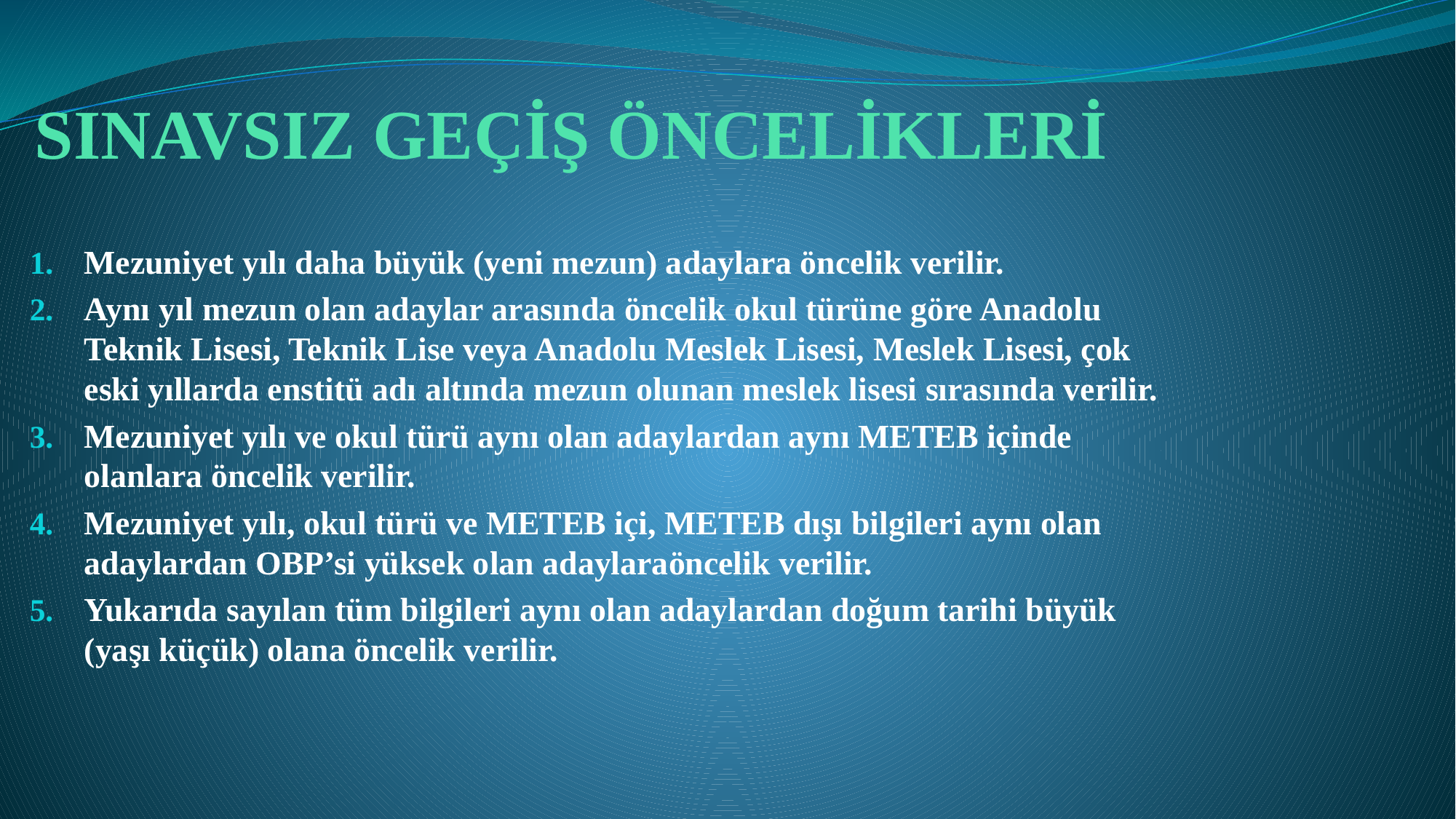

# SINAVSIZ GEÇİŞ ÖNCELİKLERİ
Mezuniyet yılı daha büyük (yeni mezun) adaylara öncelik verilir.
Aynı yıl mezun olan adaylar arasında öncelik okul türüne göre Anadolu Teknik Lisesi, Teknik Lise veya Anadolu Meslek Lisesi, Meslek Lisesi, çok eski yıllarda enstitü adı altında mezun olunan meslek lisesi sırasında verilir.
Mezuniyet yılı ve okul türü aynı olan adaylardan aynı METEB içinde olanlara öncelik verilir.
Mezuniyet yılı, okul türü ve METEB içi, METEB dışı bilgileri aynı olan adaylardan OBP’si yüksek olan adaylaraöncelik verilir.
Yukarıda sayılan tüm bilgileri aynı olan adaylardan doğum tarihi büyük (yaşı küçük) olana öncelik verilir.